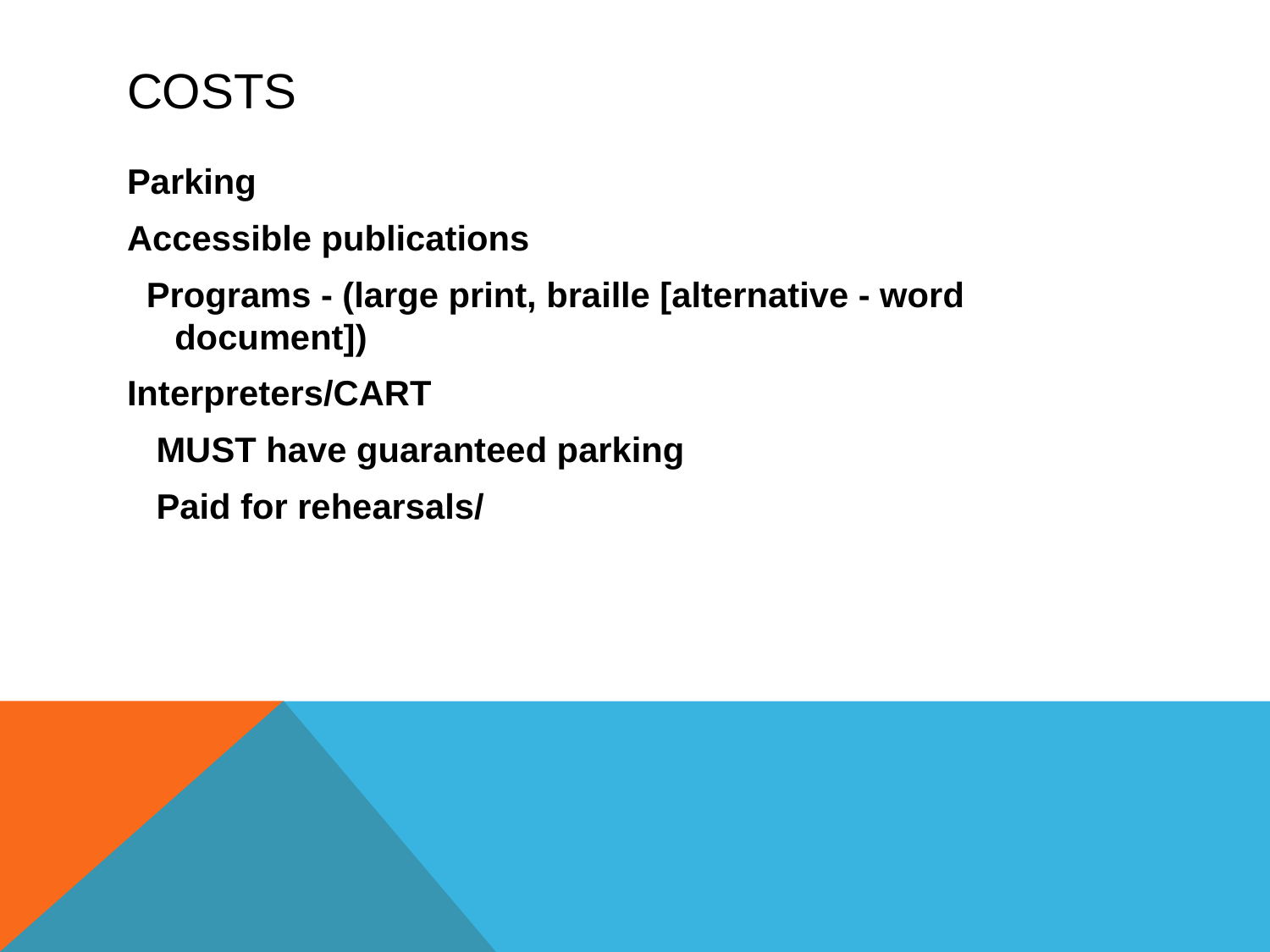

# Costs
Parking
Accessible publications
  Programs - (large print, braille [alternative - word document])
Interpreters/CART
   MUST have guaranteed parking
   Paid for rehearsals/